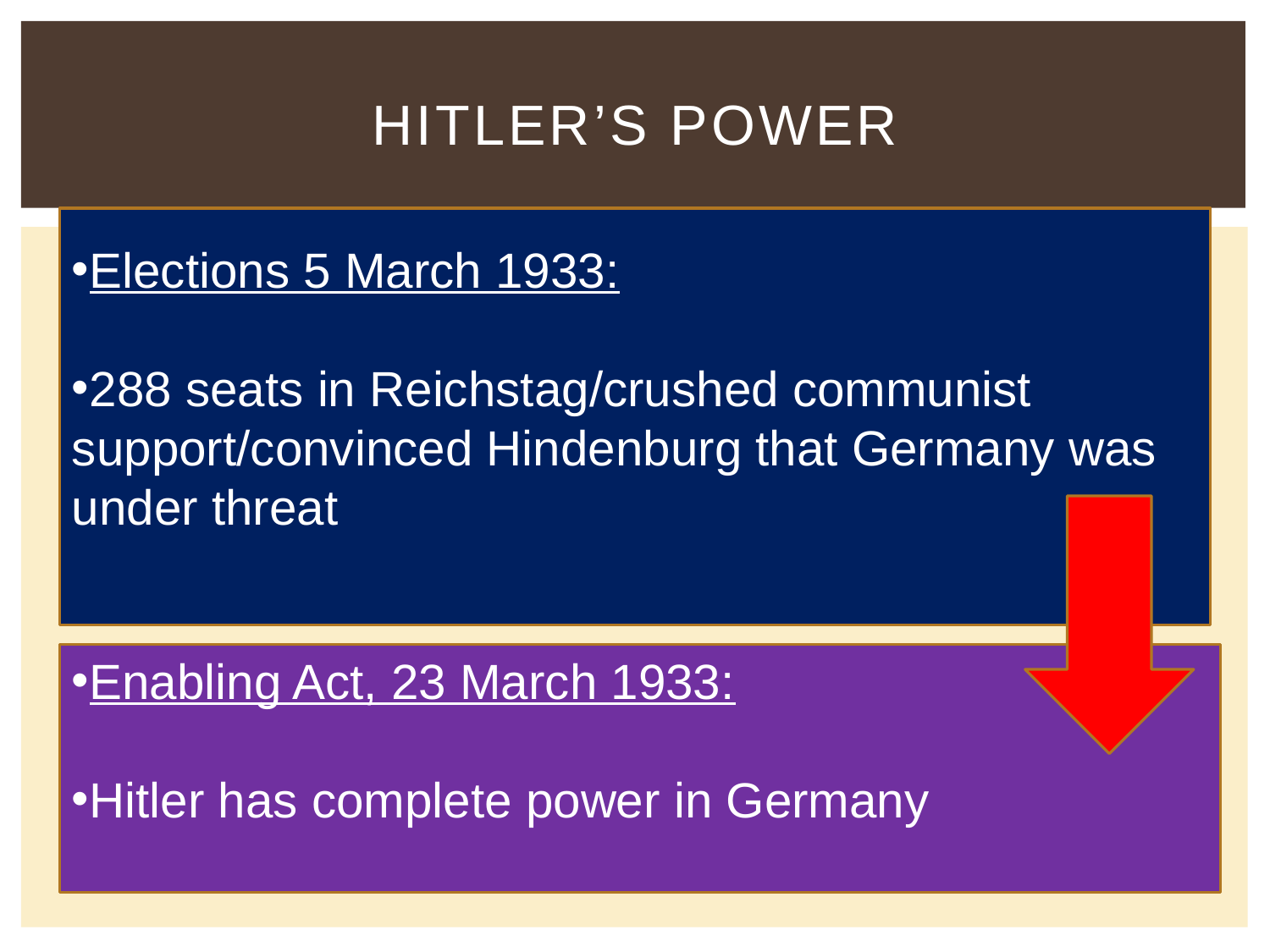

# Hitler’s Power
Elections 5 March 1933:

288 seats in Reichstag/crushed communist support/convinced Hindenburg that Germany was under threat

Enabling Act, 23 March 1933:

Hitler has complete power in Germany